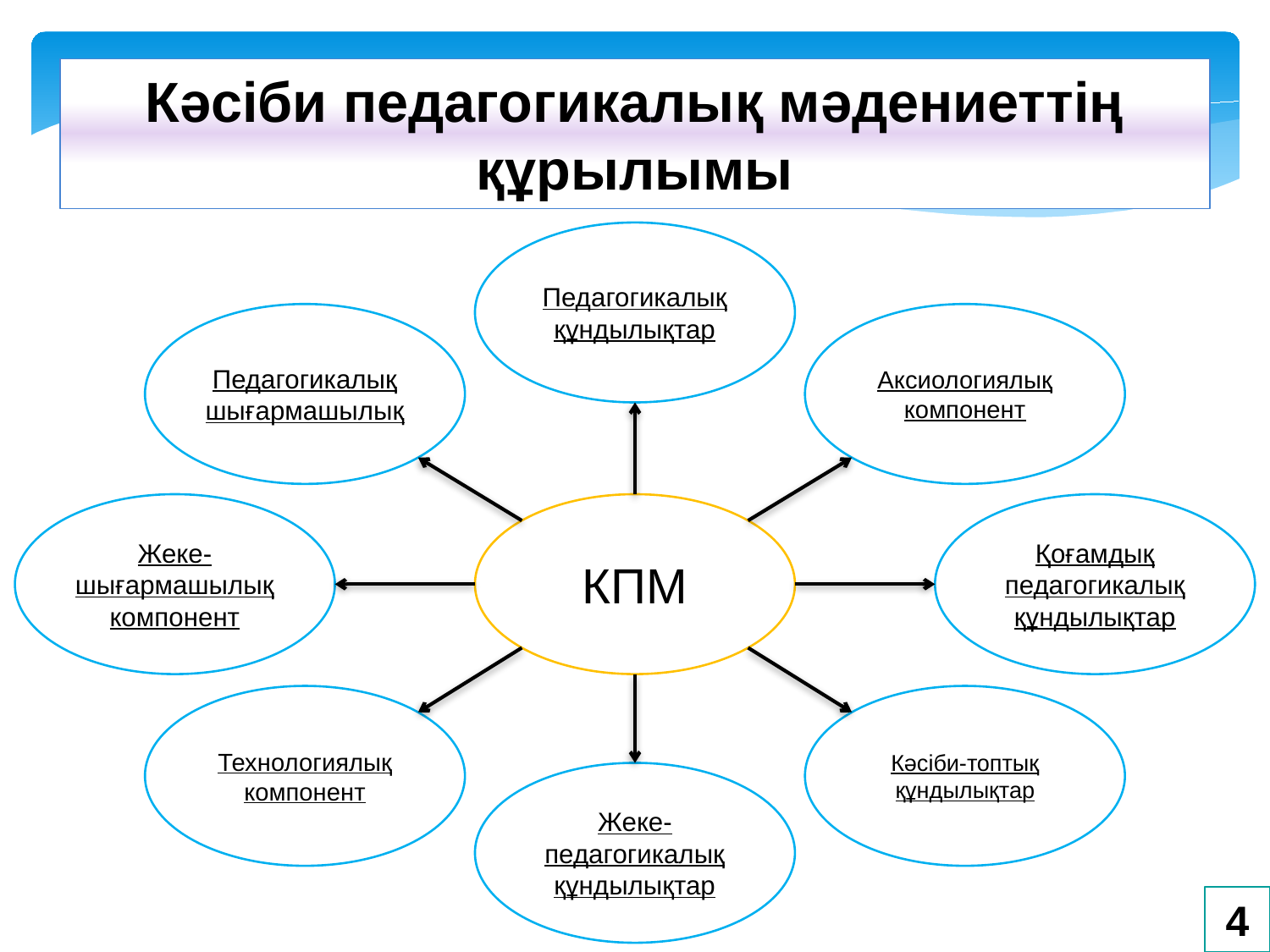

Кәсіби педагогикалық мәдениеттің құрылымы
Педагогикалық құндылықтар
Педагогикалық шығармашылық
Аксиологиялық компонент
Жеке-шығармашылық компонент
КПМ
Қоғамдық педагогикалық құндылықтар
Технологиялық компонент
Кәсіби-топтық құндылықтар
Жеке-педагогикалық құндылықтар
4